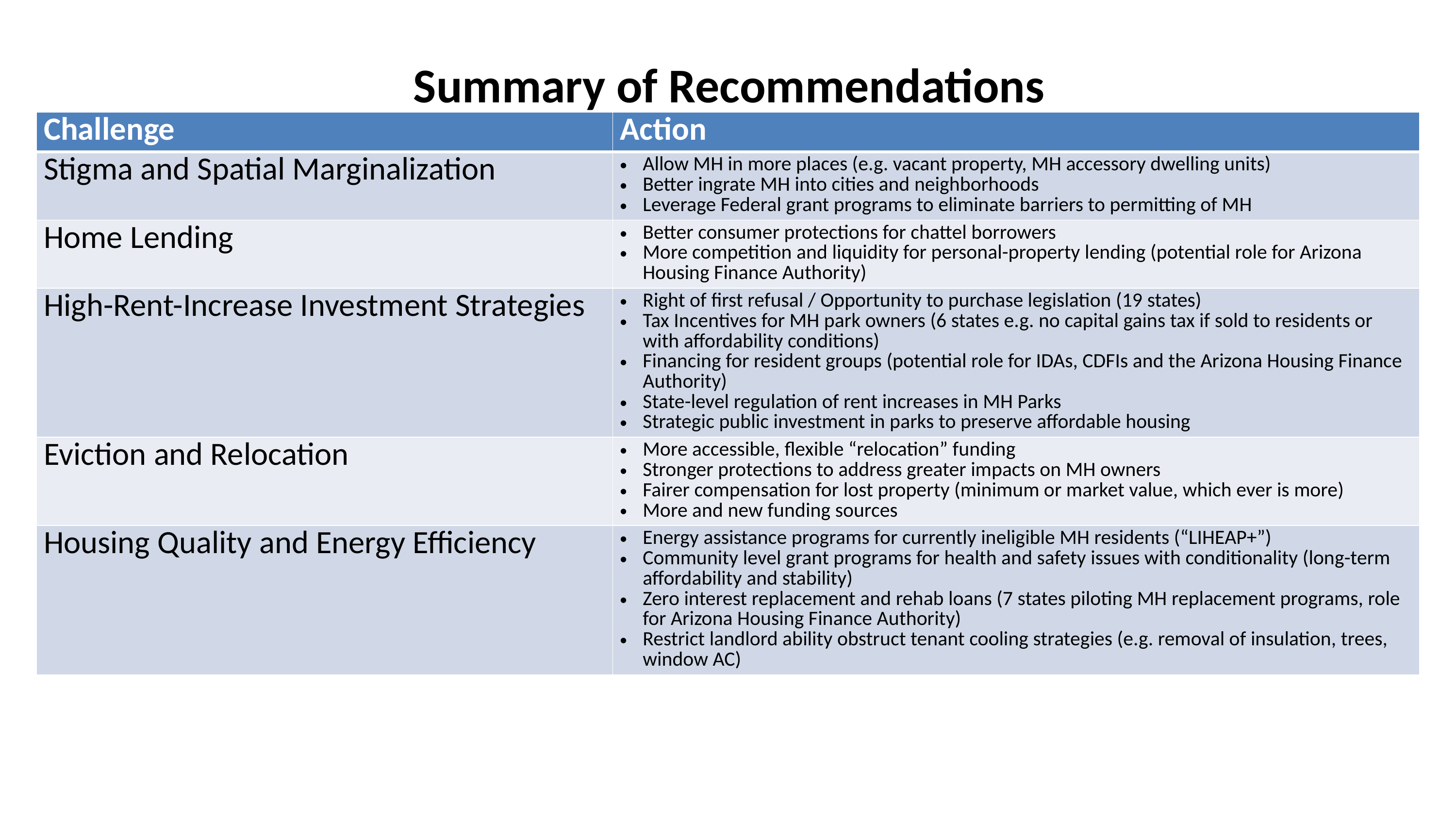

Summary of Recommendations
| Challenge | Action |
| --- | --- |
| Stigma and Spatial Marginalization | Allow MH in more places (e.g. vacant property, MH accessory dwelling units) Better ingrate MH into cities and neighborhoods Leverage Federal grant programs to eliminate barriers to permitting of MH |
| Home Lending | Better consumer protections for chattel borrowers More competition and liquidity for personal-property lending (potential role for Arizona Housing Finance Authority) |
| High-Rent-Increase Investment Strategies | Right of first refusal / Opportunity to purchase legislation (19 states) Tax Incentives for MH park owners (6 states e.g. no capital gains tax if sold to residents or with affordability conditions) Financing for resident groups (potential role for IDAs, CDFIs and the Arizona Housing Finance Authority) State-level regulation of rent increases in MH Parks Strategic public investment in parks to preserve affordable housing |
| Eviction and Relocation | More accessible, flexible “relocation” funding Stronger protections to address greater impacts on MH owners Fairer compensation for lost property (minimum or market value, which ever is more) More and new funding sources |
| Housing Quality and Energy Efficiency | Energy assistance programs for currently ineligible MH residents (“LIHEAP+”) Community level grant programs for health and safety issues with conditionality (long-term affordability and stability)  Zero interest replacement and rehab loans (7 states piloting MH replacement programs, role for Arizona Housing Finance Authority)  Restrict landlord ability obstruct tenant cooling strategies (e.g. removal of insulation, trees, window AC) |